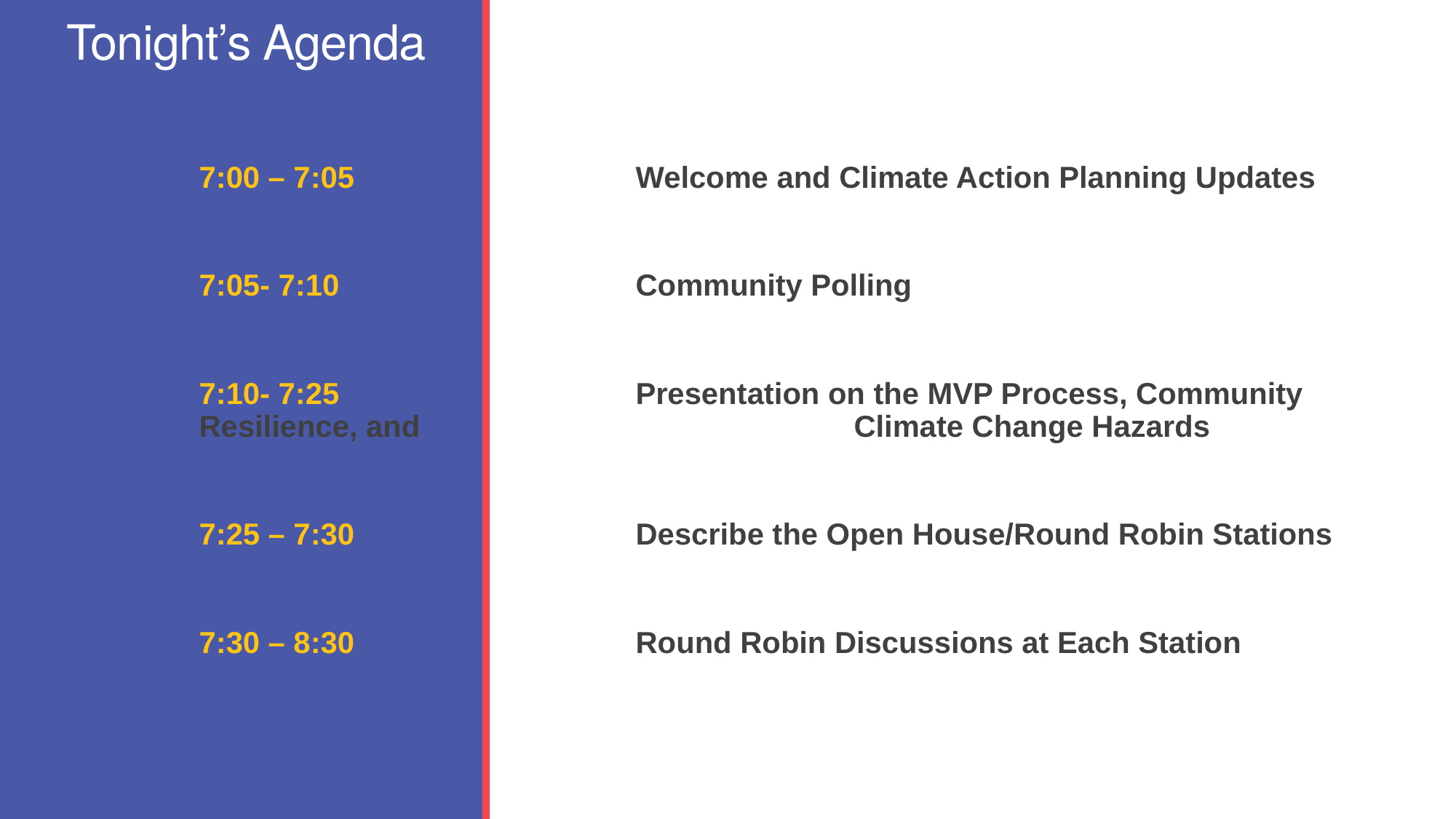

# Tonight’s Agenda
7:00 – 7:05			Welcome and Climate Action Planning Updates

7:05- 7:10			Community Polling

7:10- 7:25			Presentation on the MVP Process, Community Resilience, and 				Climate Change Hazards

7:25 – 7:30			Describe the Open House/Round Robin Stations

7:30 – 8:30			Round Robin Discussions at Each Station